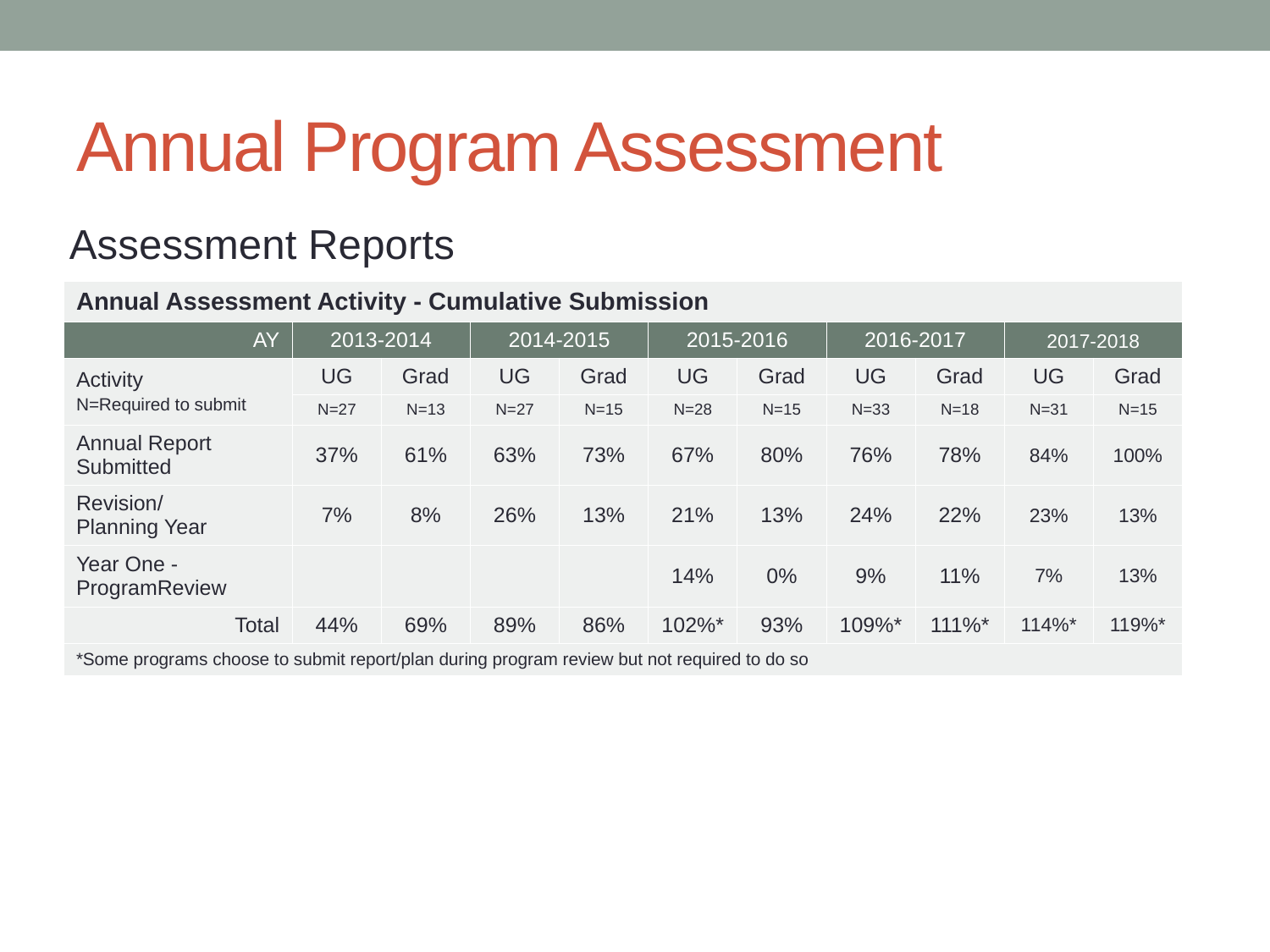

# Annual Program Assessment
Assessment Reports

| Annual Assessment Activity - Cumulative Submission​ |  |  |  |  |  |  |  |  |  |  |
| --- | --- | --- | --- | --- | --- | --- | --- | --- | --- | --- |
| AY​ | 2013-2014​ |  | 2014-2015​ |  | 2015-2016​ |  | 2016-2017​ |  | 2017-2018​ |  |
| Activity​ ​N=Required to submit​ | UG​ | Grad​ | UG​ | Grad​ | UG​ | Grad​ | UG​ | Grad​ | UG​ | Grad​ |
|  | N=27​ | N=13​ | N=27​ | N=15​ | N=28​ | N=15​ | N=33​ | N=18​ | N=31​ | N=15​ |
| Annual Report Submitted​ | 37%​ | 61%​ | 63%​ | 73%​ | 67%​ | 80%​ | 76%​ | 78%​ | 84%​ | 100%​ |
| Revision/​ Planning Year​ | 7%​ | 8%​ | 26%​ | 13%​ | 21%​ | 13%​ | 24%​ | 22%​ | 23%​ | 13%​ |
| Year One -ProgramReview​ | ​ | ​ | ​ | ​ | 14%​ | 0%​ | 9%​ | 11%​ | 7%​ | 13%​ |
| Total​ | 44%​ | 69%​ | 89%​ | 86%​ | 102%\*​ | 93%​ | 109%\*​ | 111%\*​ | 114%\*​ | 119%\*​ |
| \*Some programs choose to submit report/plan during program review but not required to do so​ |  |  |  |  |  |  |  |  |  |  |